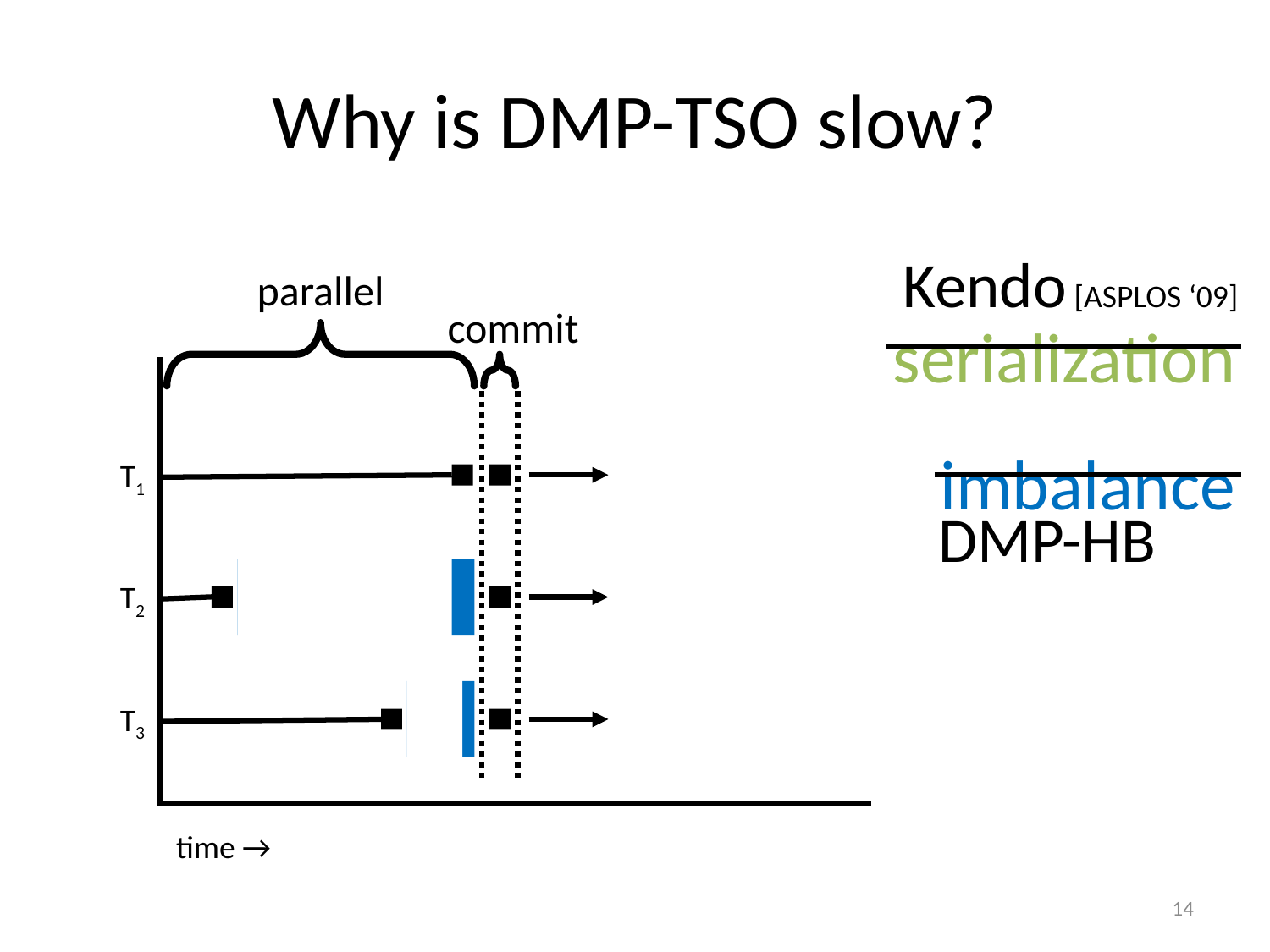

# Why is Dmp-TSO slow?
parallel
Kendo [ASPLOS ‘09]
serialization
imbalance
commit

T1

Dmp-HB

T2

T3

time →
14